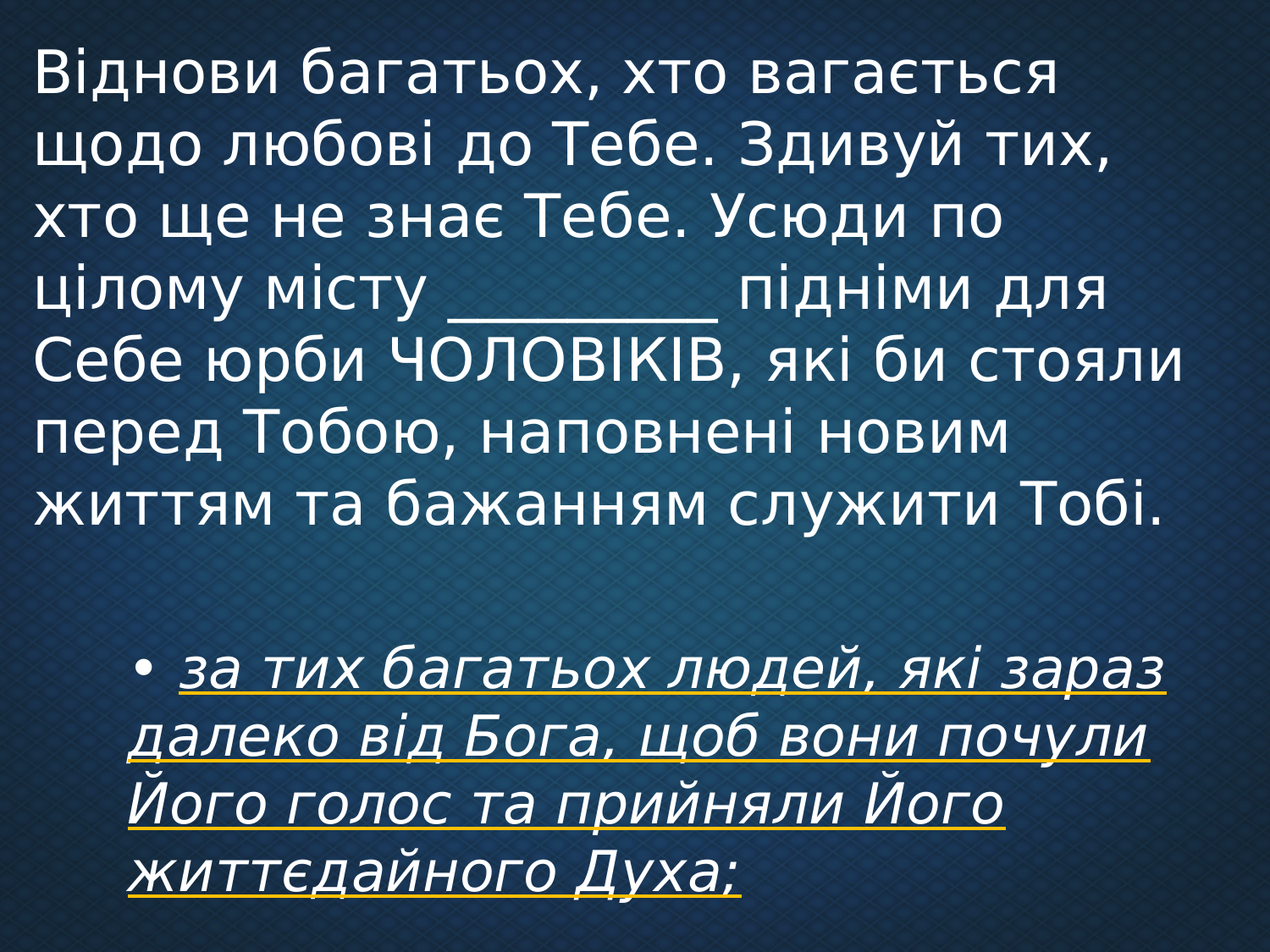

Віднови багатьох, хто вагається щодо любові до Тебе. Здивуй тих, хто ще не знає Тебе. Усюди по цілому місту _________ підніми для Себе юрби ЧОЛОВІКІВ, які би стояли перед Тобою, наповнені новим життям та бажанням служити Тобі.
• за тих багатьох людей, які зараз далеко від Бога, щоб вони почули Його голос та прийняли Його життєдайного Духа;